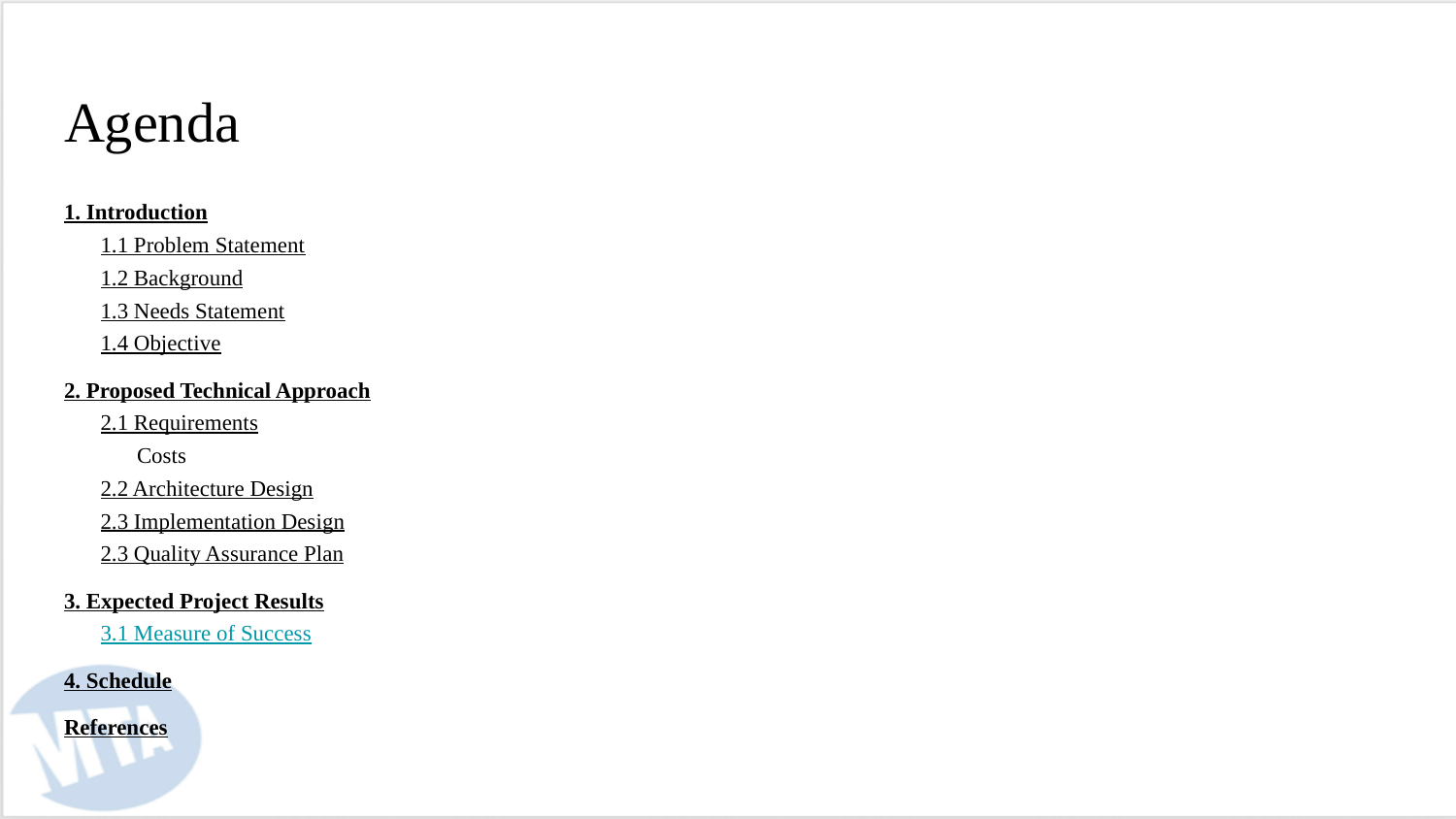

# Agenda
1. Introduction
1.1 Problem Statement
1.2 Background
1.3 Needs Statement
1.4 Objective
2. Proposed Technical Approach
2.1 Requirements
Costs
2.2 Architecture Design
2.3 Implementation Design
2.3 Quality Assurance Plan
3. Expected Project Results
3.1 Measure of Success
4. Schedule
References